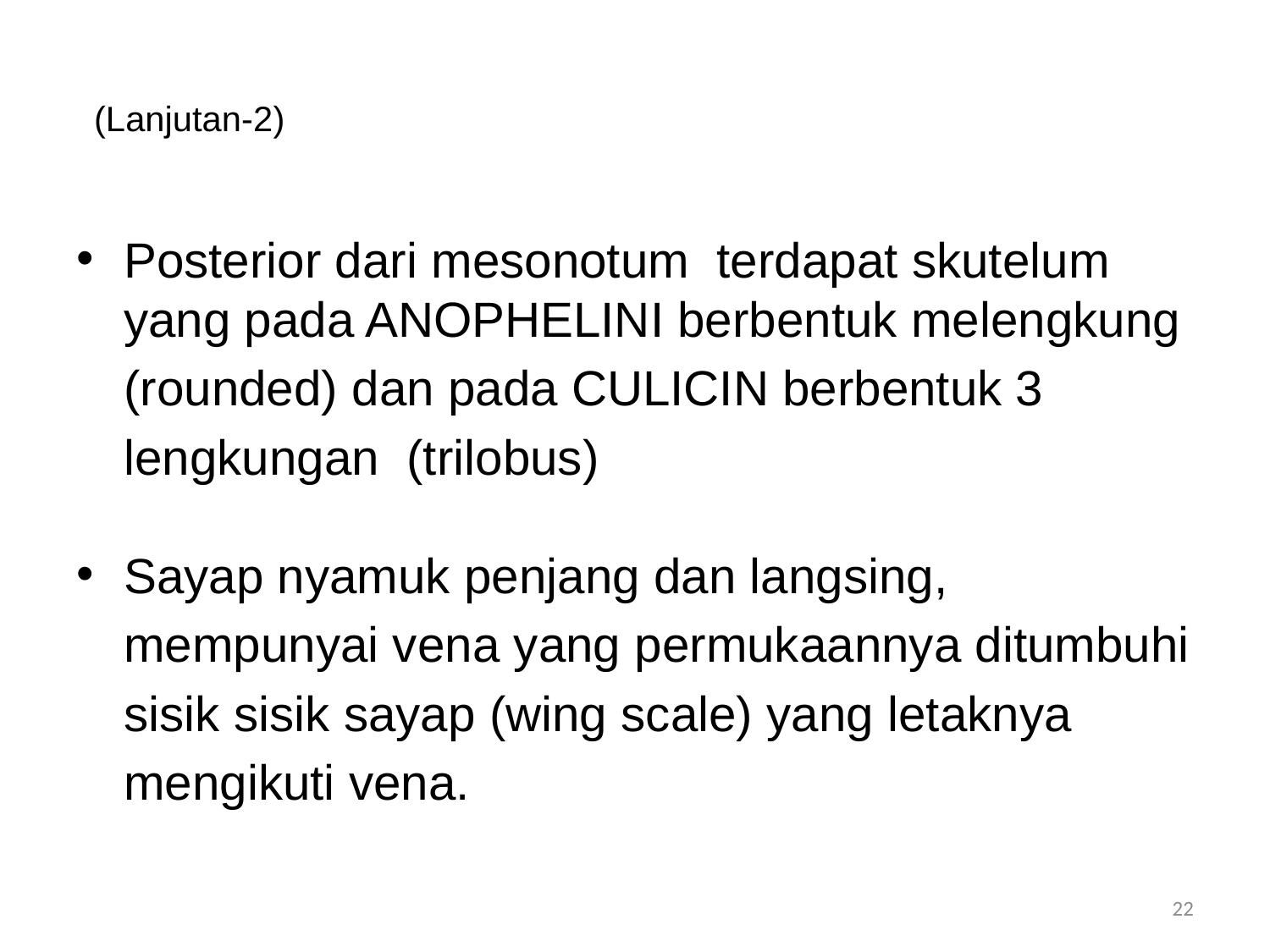

# (Lanjutan-2)
Posterior dari mesonotum  terdapat skutelum yang pada ANOPHELINI berbentuk melengkung
	(rounded) dan pada CULICIN berbentuk 3
	lengkungan  (trilobus)

Sayap nyamuk penjang dan langsing,
	mempunyai vena yang permukaannya ditumbuhi
	sisik sisik sayap (wing scale) yang letaknya
	mengikuti vena.
22